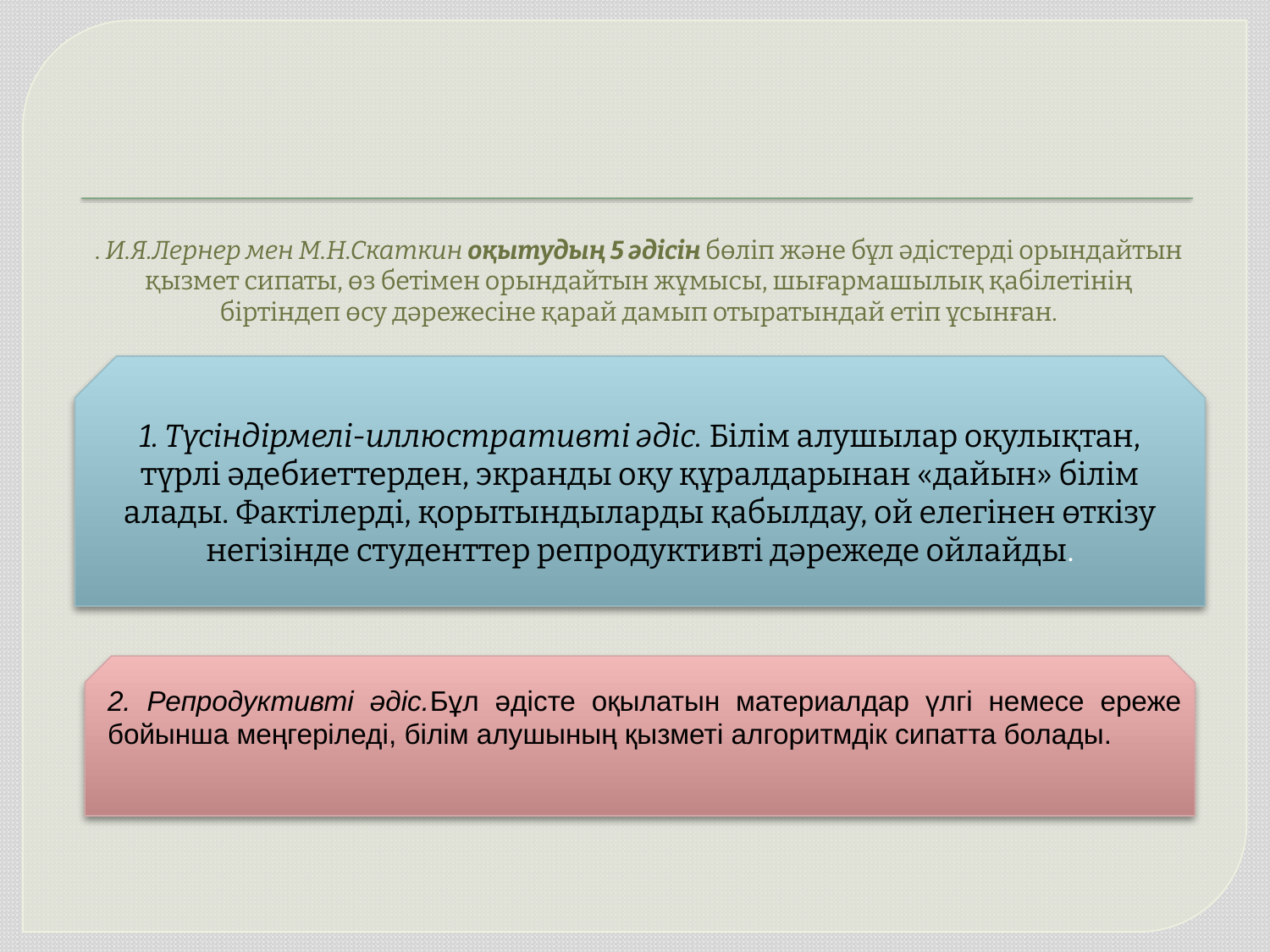

# . И.Я.Лернер мен М.Н.Скаткин оқытудың 5 әдісін бөліп және бұл әдістерді орындайтын қызмет сипаты, өз бетімен орындайтын жұмысы, шығармашылық қабілетінің біртіндеп өсу дәрежесіне қарай дамып отыратындай етіп ұсынған.
1. Түсіндірмелі-иллюстративті әдіс. Білім алушылар оқулықтан, түрлі әдебиеттерден, экранды оқу құралдарынан «дайын» білім алады. Фактілерді, қорытындыларды қабылдау, ой елегінен өткізу негізінде студенттер репродуктивті дәрежеде ойлайды.

2. Репродуктивті әдіс.Бұл әдісте оқылатын материалдар үлгі немесе ереже бойынша меңгеріледі, білім алушының қызметі алгоритмдік сипатта болады.